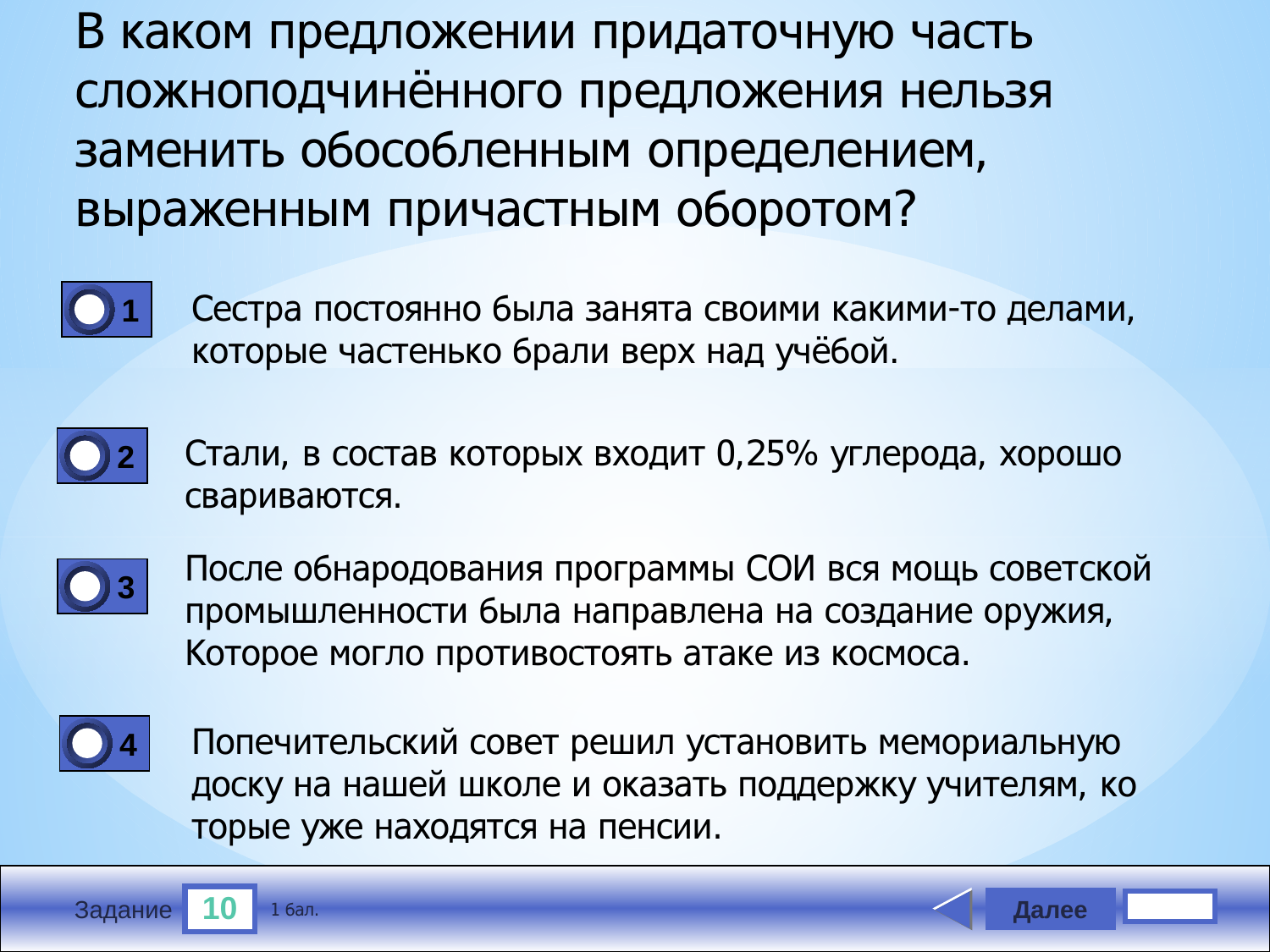

В каком предложении придаточную часть сложнопод­чинённого предложения нельзя заменить обособленным опреде­лением, выраженным причастным оборотом?
Сестра постоянно была занята своими какими-то делами, которые частенько брали верх над учёбой.
1
0

Стали, в состав которых входит 0,25% углерода, хорошо свариваются.
2
0

После обнародования программы СОИ вся мощь совет­ской промышленности была направлена на создание ору­жия, Которое могло противостоять атаке из космоса.
3
0

Попечительский совет решил установить мемориальную доску на нашей школе и оказать поддержку учителям, ко­торые уже находятся на пенсии.
4
0

10

Далее

1 бал.
Задание